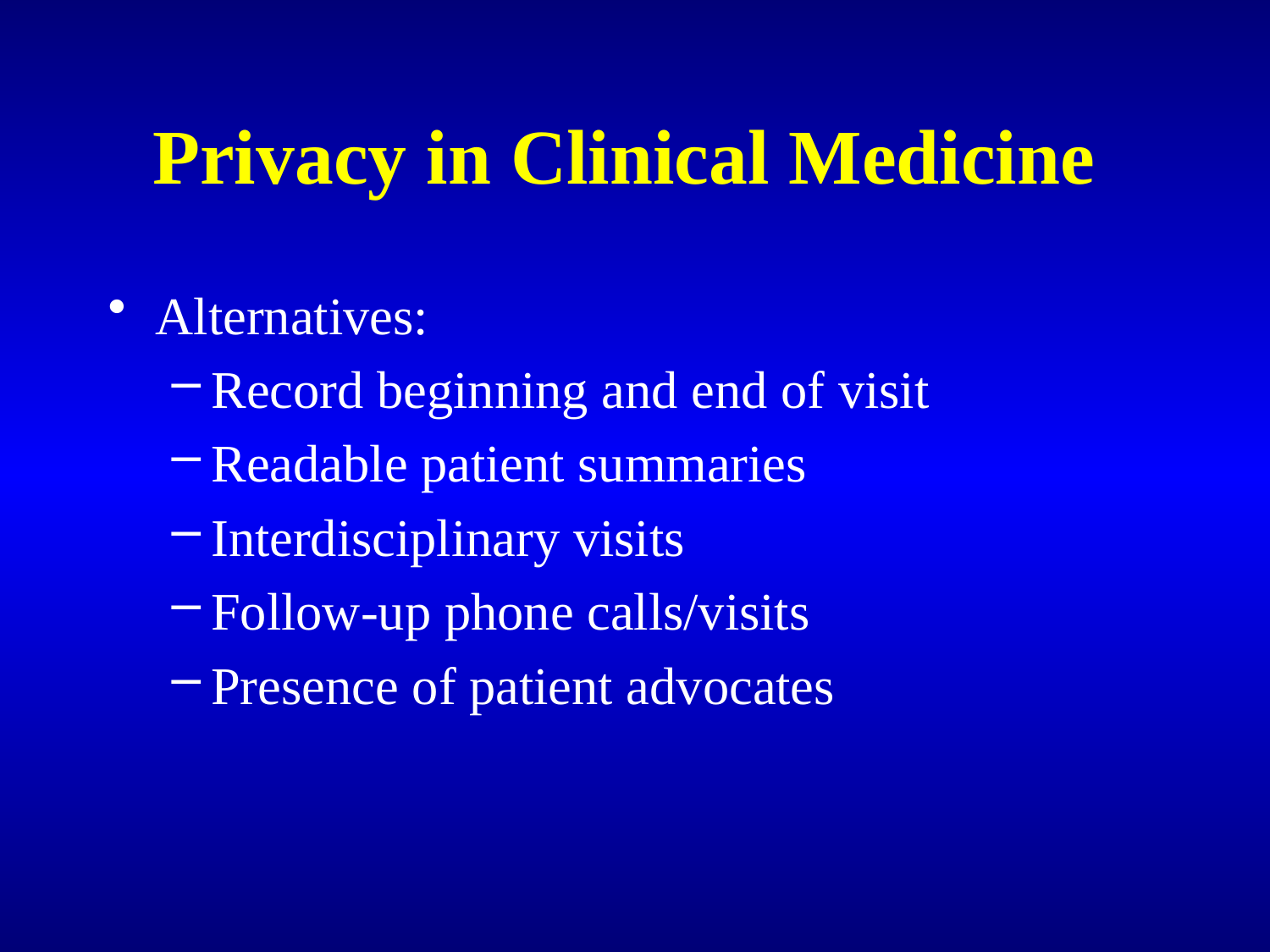

# Privacy in Clinical Medicine
Alternatives:
Record beginning and end of visit
Readable patient summaries
Interdisciplinary visits
Follow-up phone calls/visits
Presence of patient advocates